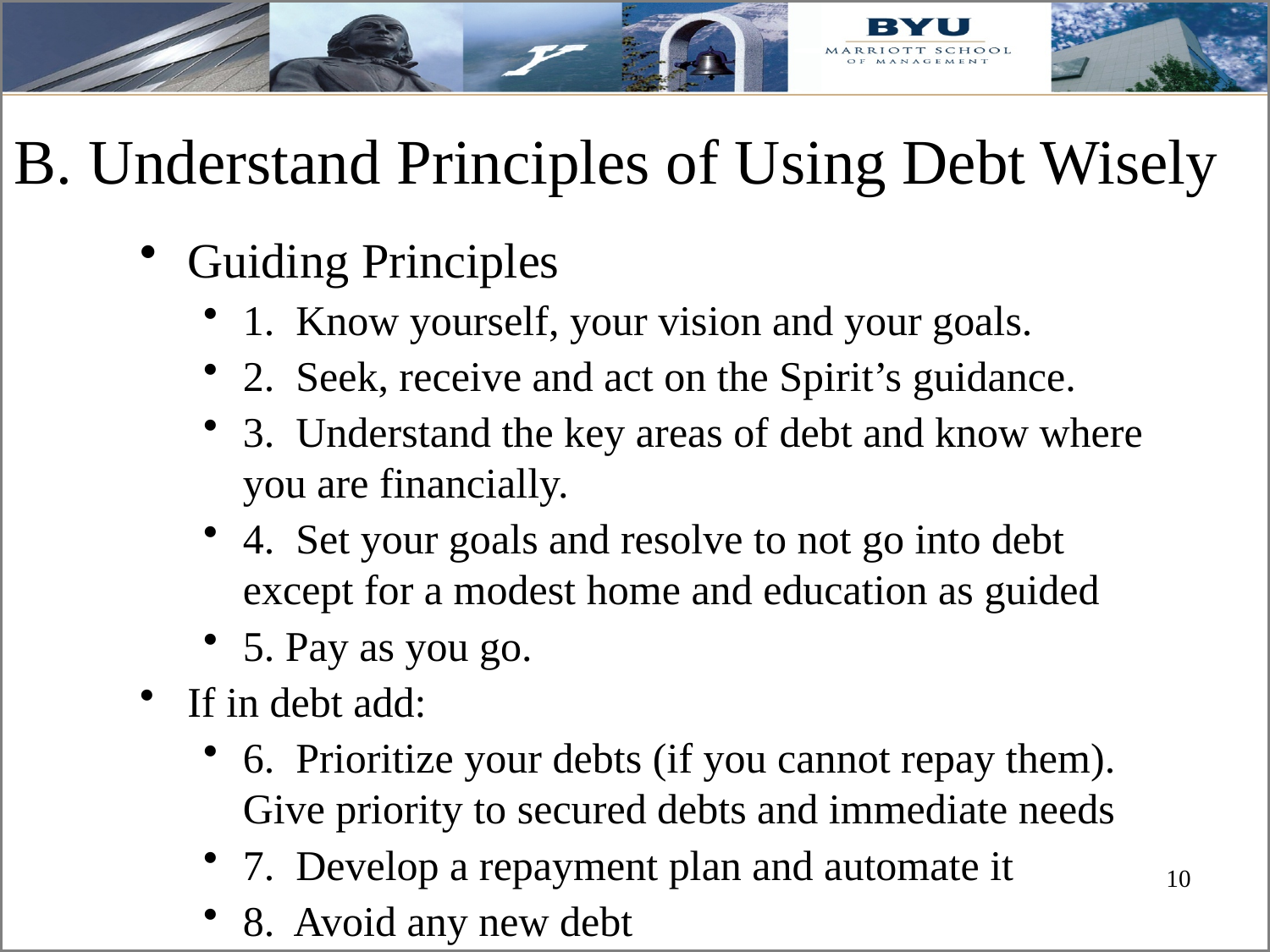

# B. Understand Principles of Using Debt Wisely
Guiding Principles
1.  Know yourself, your vision and your goals.
2.  Seek, receive and act on the Spirit’s guidance.
3.  Understand the key areas of debt and know where you are financially.
4.  Set your goals and resolve to not go into debt except for a modest home and education as guided
5. Pay as you go.
If in debt add:
6.  Prioritize your debts (if you cannot repay them).  Give priority to secured debts and immediate needs
7.  Develop a repayment plan and automate it
8.  Avoid any new debt